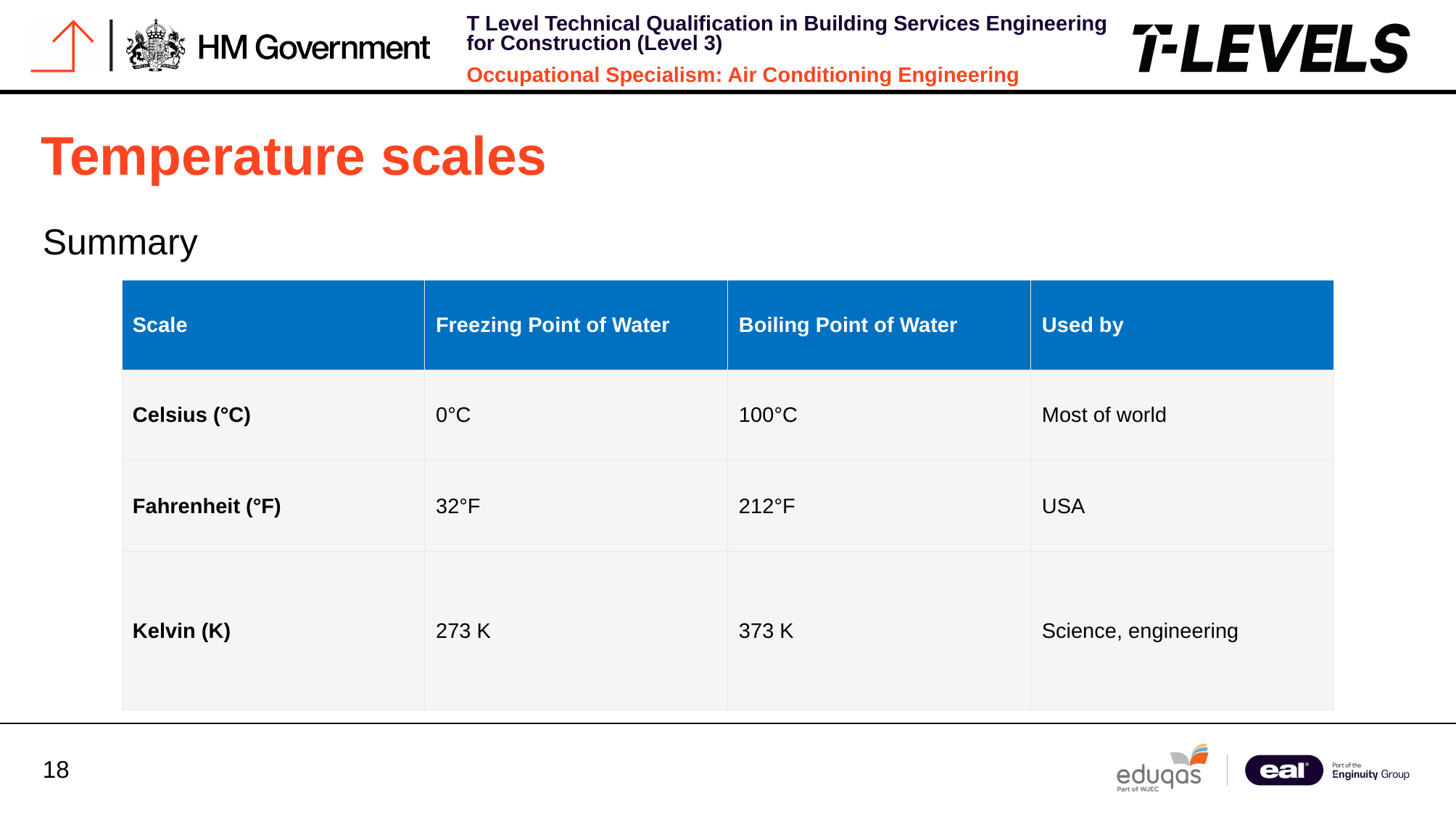

Temperature scales
Summary

| Scale | Freezing Point of Water | Boiling Point of Water | Used by |
| --- | --- | --- | --- |
| Celsius (°C) | 0°C | 100°C | Most of world |
| Fahrenheit (°F) | 32°F | 212°F | USA |
| Kelvin (K) | 273 K | 373 K | Science, engineering |